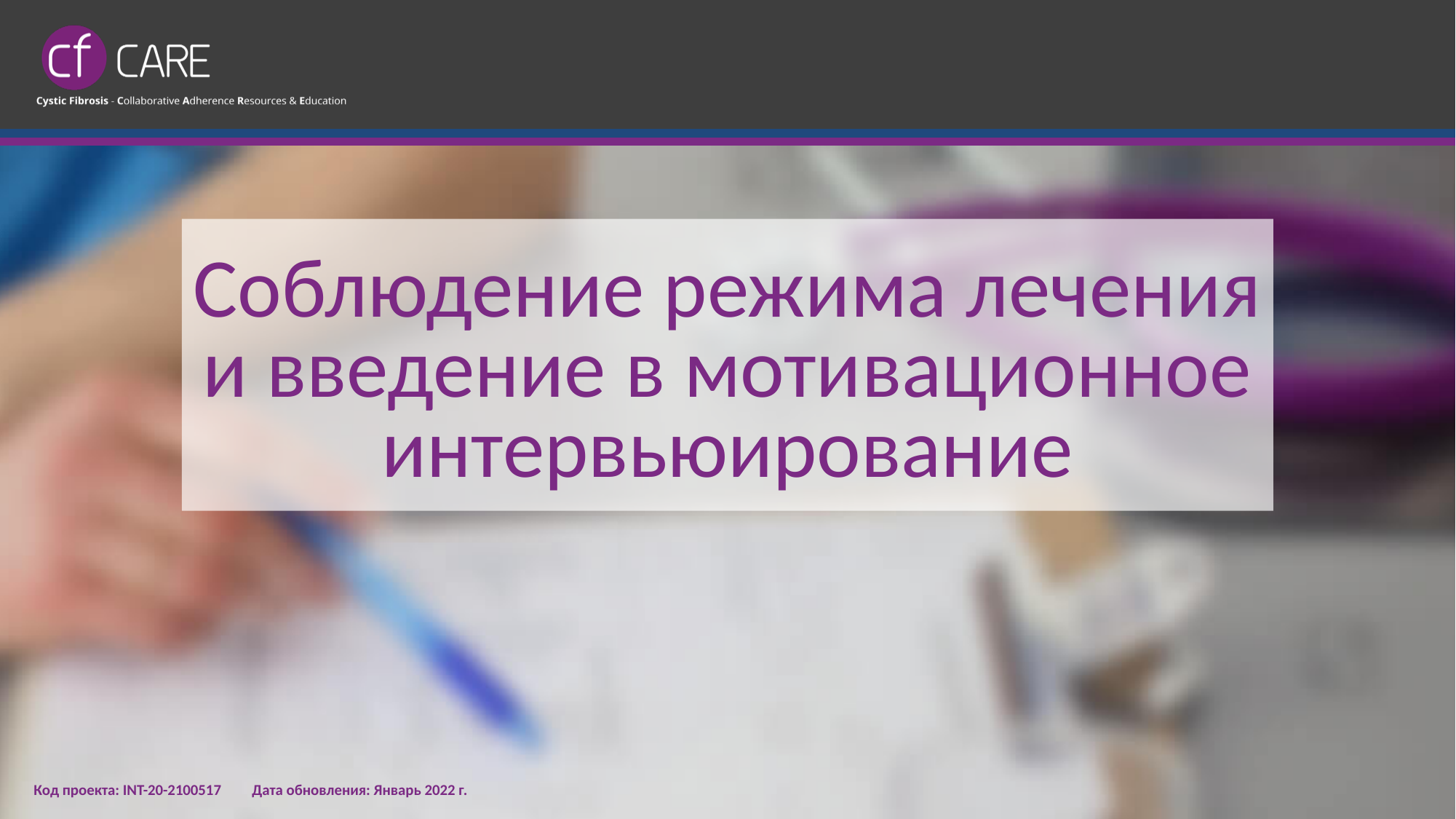

# Соблюдение режима лечения и введение в мотивационное интервьюирование

Код проекта: INT-20-2100517	Дата обновления: Январь 2022 г.